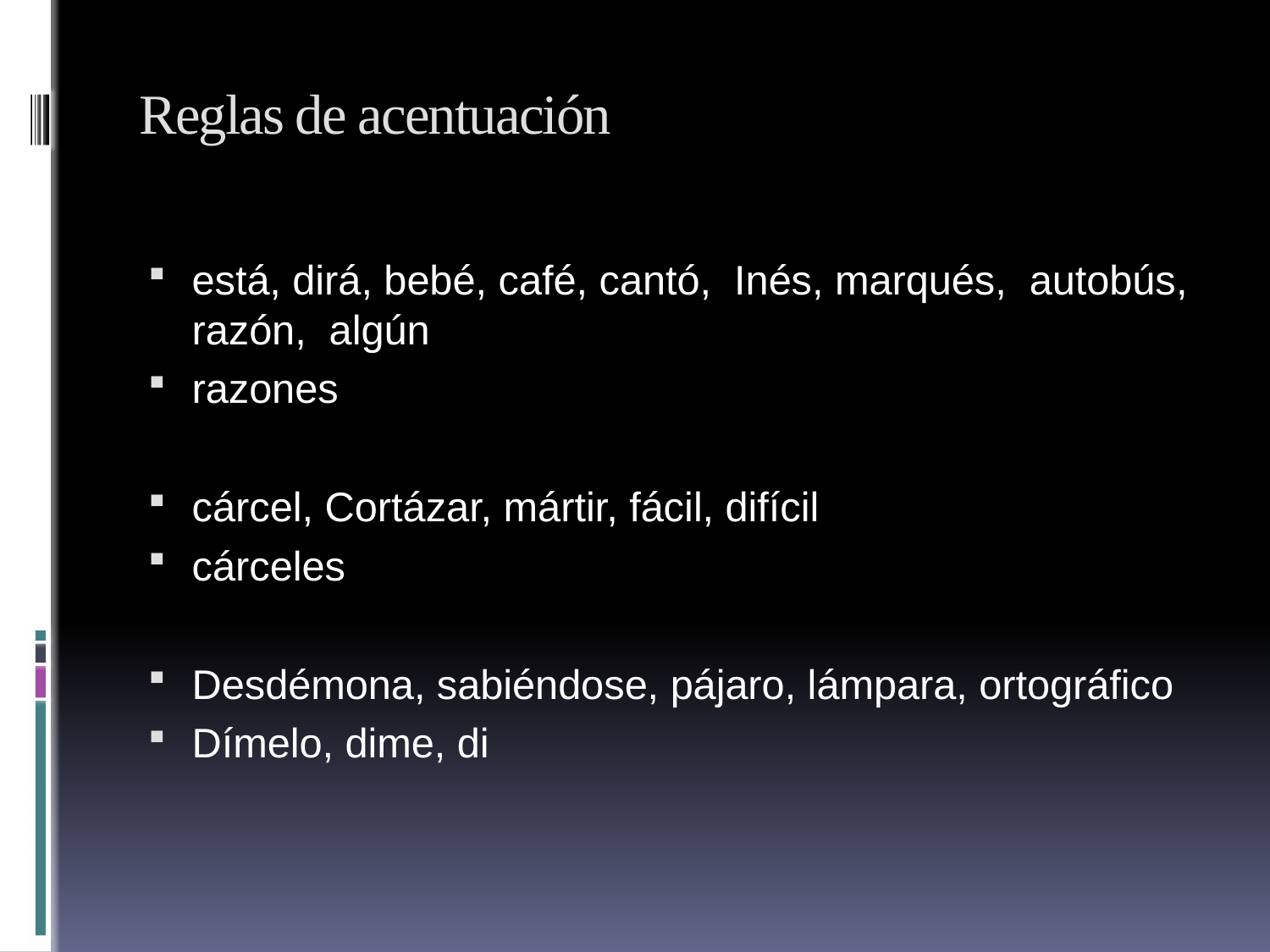

# Reglas de acentuación
está, dirá, bebé, café, cantó,  Inés, marqués,  autobús, razón,  algún
razones

cárcel, Cortázar, mártir, fácil, difícil
cárceles

Desdémona, sabiéndose, pájaro, lámpara, ortográfico
Dímelo, dime, di